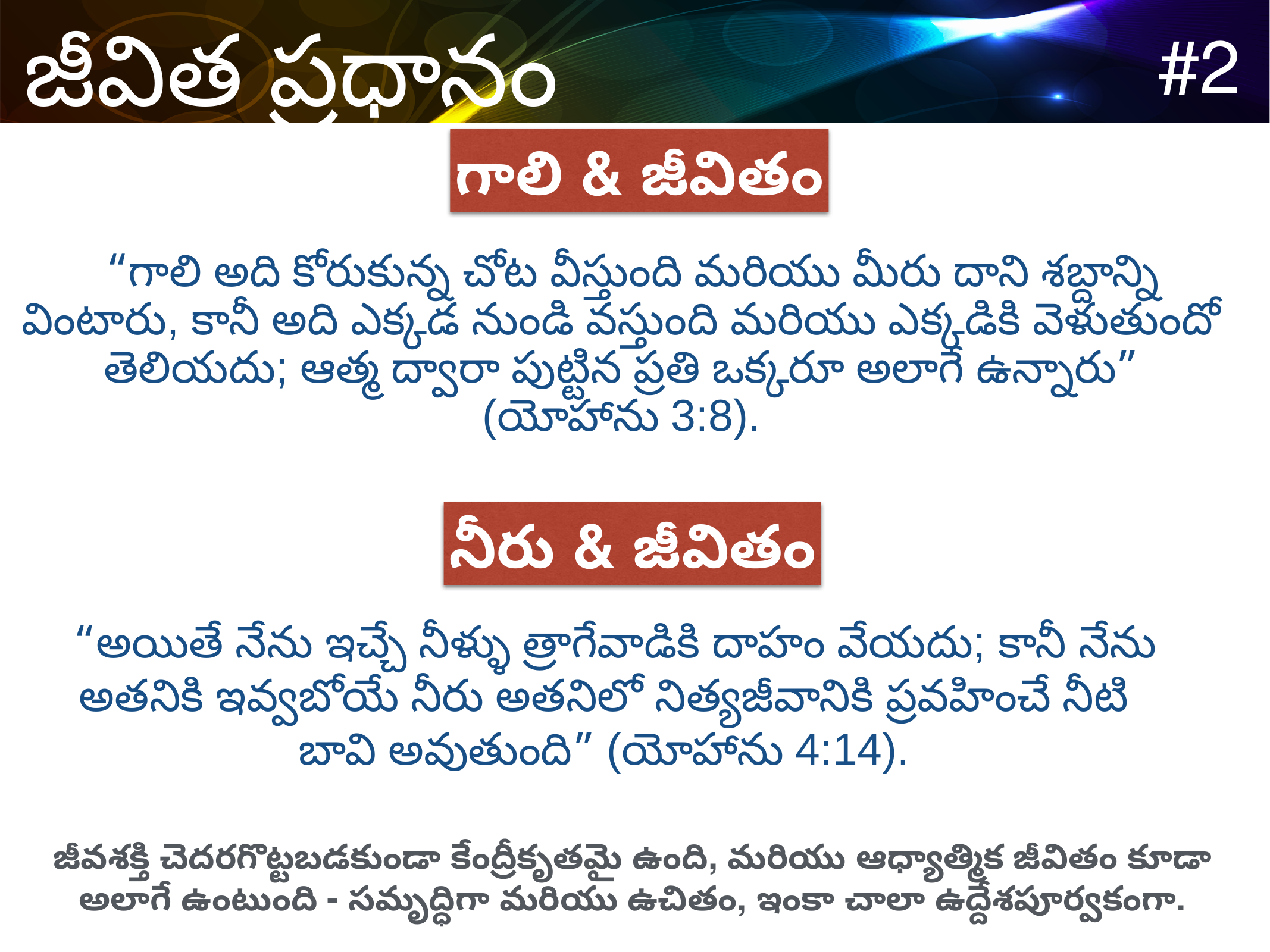

గాలి & జీవితం
“గాలి అది కోరుకున్న చోట వీస్తుంది మరియు మీరు దాని శబ్దాన్ని వింటారు, కానీ అది ఎక్కడ నుండి వస్తుంది మరియు ఎక్కడికి వెళుతుందో తెలియదు; ఆత్మ ద్వారా పుట్టిన ప్రతి ఒక్కరూ అలాగే ఉన్నారు” (యోహాను 3:8).
నీరు & జీవితం
“అయితే నేను ఇచ్చే నీళ్ళు త్రాగేవాడికి దాహం వేయదు; కానీ నేను అతనికి ఇవ్వబోయే నీరు అతనిలో నిత్యజీవానికి ప్రవహించే నీటి బావి అవుతుంది” (యోహాను 4:14).
జీవశక్తి చెదరగొట్టబడకుండా కేంద్రీకృతమై ఉంది, మరియు ఆధ్యాత్మిక జీవితం కూడా అలాగే ఉంటుంది - సమృద్ధిగా మరియు ఉచితం, ఇంకా చాలా ఉద్దేశపూర్వకంగా.